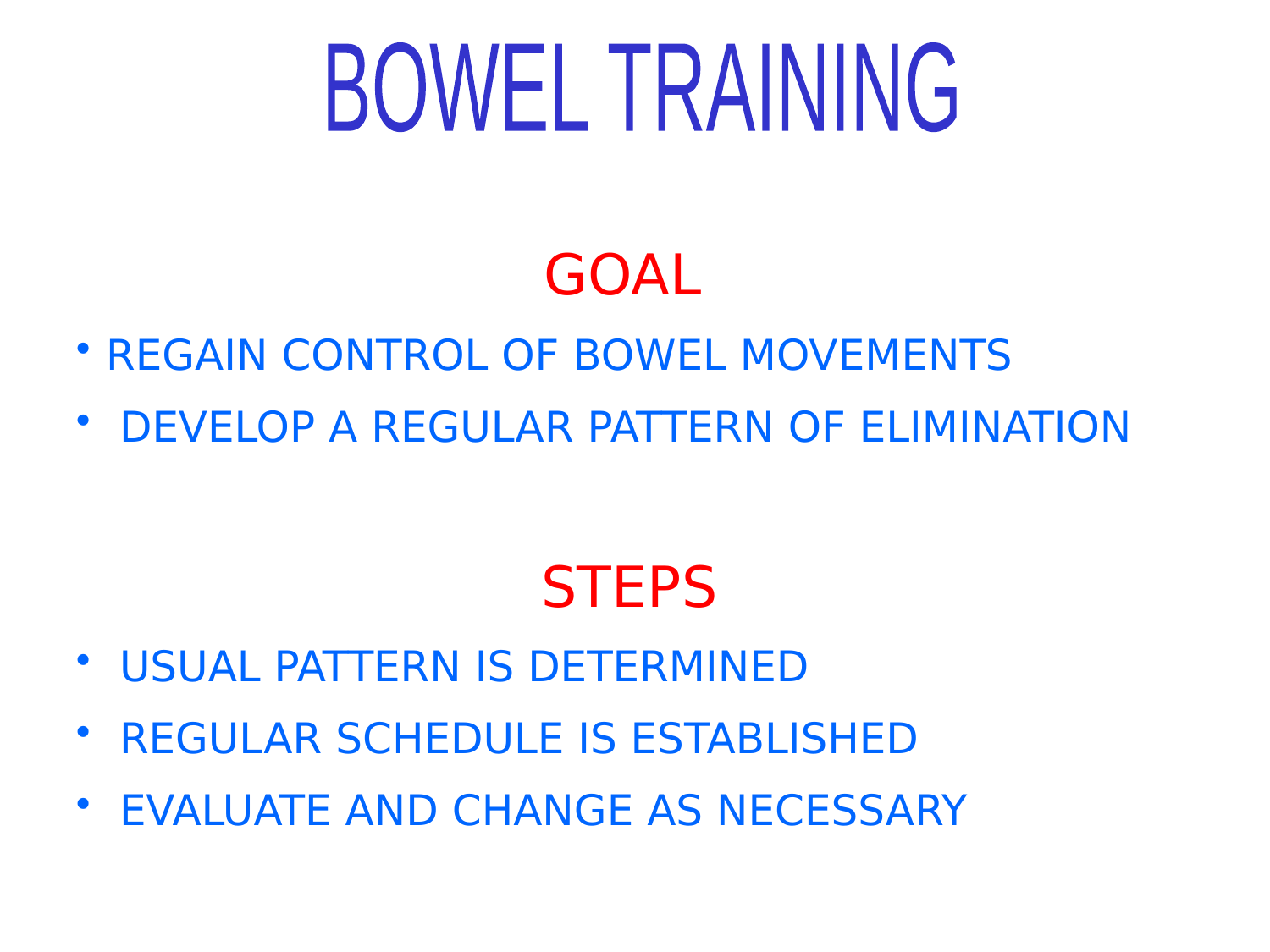

BOWEL TRAINING
GOAL
REGAIN CONTROL OF BOWEL MOVEMENTS
 DEVELOP A REGULAR PATTERN OF ELIMINATION

STEPS
 USUAL PATTERN IS DETERMINED
 REGULAR SCHEDULE IS ESTABLISHED
 EVALUATE AND CHANGE AS NECESSARY